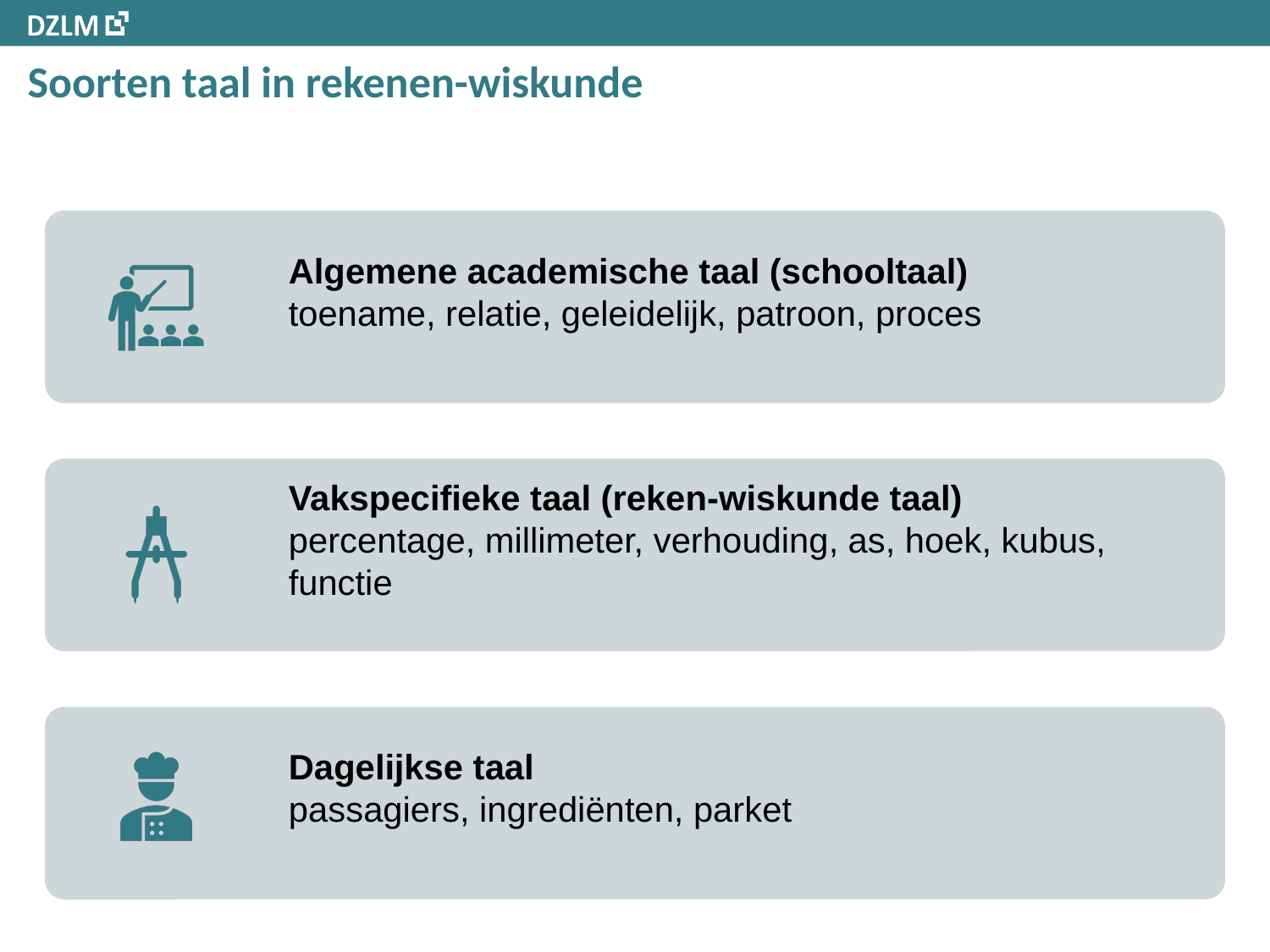

12
# Soorten taal in rekenen-wiskunde
Algemene academische taal (schooltaal)
toename, relatie, geleidelijk, patroon, proces

Vakspecifieke taal (reken-wiskunde taal)
percentage, millimeter, verhouding, as, hoek, kubus, functie

Dagelijkse taal
passagiers, ingrediënten, parket